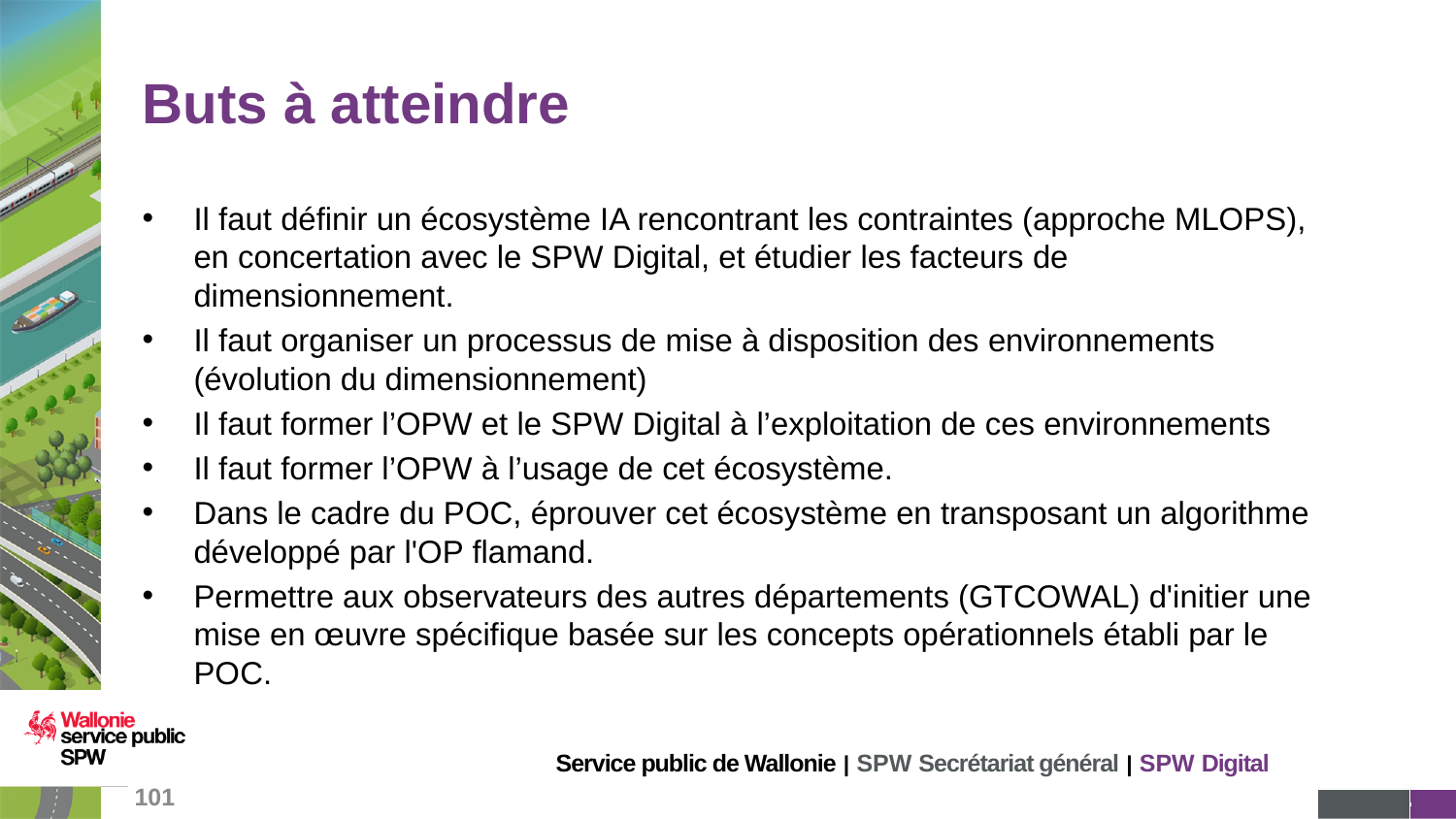

# Buts à atteindre
Il faut définir un écosystème IA rencontrant les contraintes (approche MLOPS), en concertation avec le SPW Digital, et étudier les facteurs de dimensionnement.
Il faut organiser un processus de mise à disposition des environnements (évolution du dimensionnement)
Il faut former l’OPW et le SPW Digital à l’exploitation de ces environnements
Il faut former l’OPW à l’usage de cet écosystème.
Dans le cadre du POC, éprouver cet écosystème en transposant un algorithme développé par l'OP flamand.
Permettre aux observateurs des autres départements (GTCOWAL) d'initier une mise en œuvre spécifique basée sur les concepts opérationnels établi par le POC.